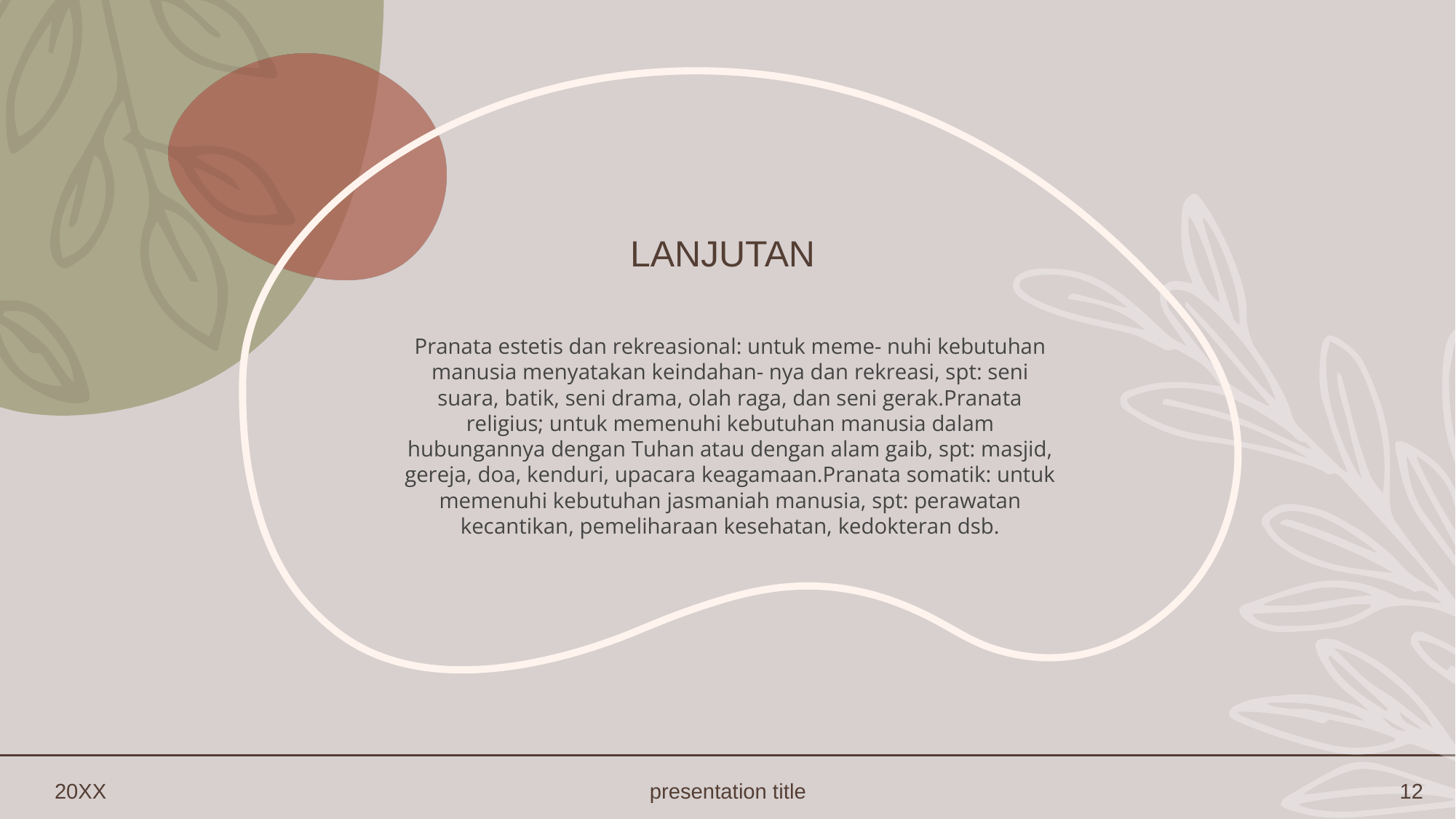

# Lanjutan
Pranata estetis dan rekreasional: untuk meme- nuhi kebutuhan manusia menyatakan keindahan- nya dan rekreasi, spt: seni suara, batik, seni drama, olah raga, dan seni gerak.Pranata religius; untuk memenuhi kebutuhan manusia dalam hubungannya dengan Tuhan atau dengan alam gaib, spt: masjid, gereja, doa, kenduri, upacara keagamaan.Pranata somatik: untuk memenuhi kebutuhan jasmaniah manusia, spt: perawatan kecantikan, pemeliharaan kesehatan, kedokteran dsb.
20XX
presentation title
12